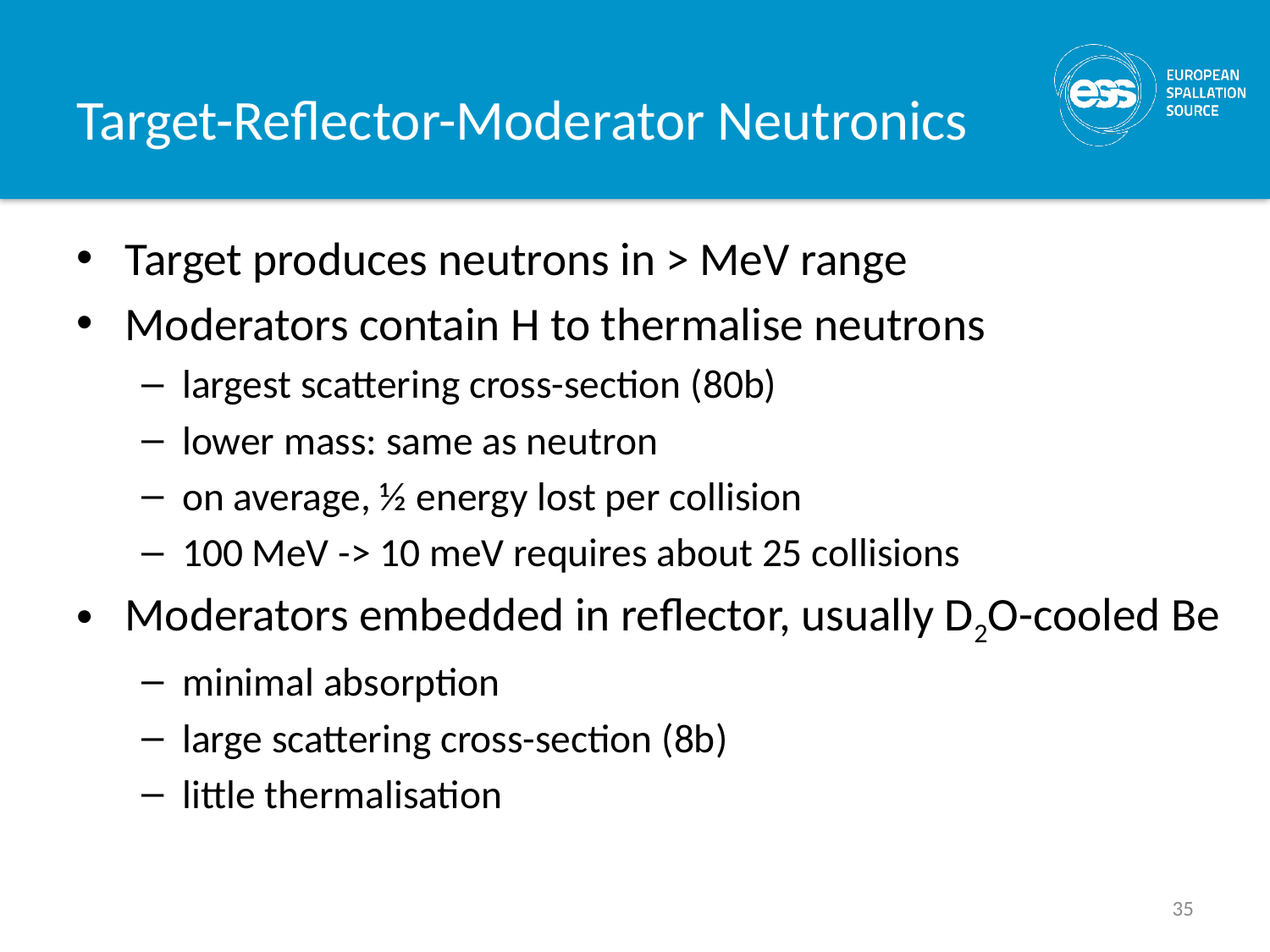

# Target-Reflector-Moderator Neutronics
Target produces neutrons in > MeV range
Moderators contain H to thermalise neutrons
largest scattering cross-section (80b)
lower mass: same as neutron
on average, ½ energy lost per collision
100 MeV -> 10 meV requires about 25 collisions
Moderators embedded in reflector, usually D2O-cooled Be
minimal absorption
large scattering cross-section (8b)
little thermalisation
35